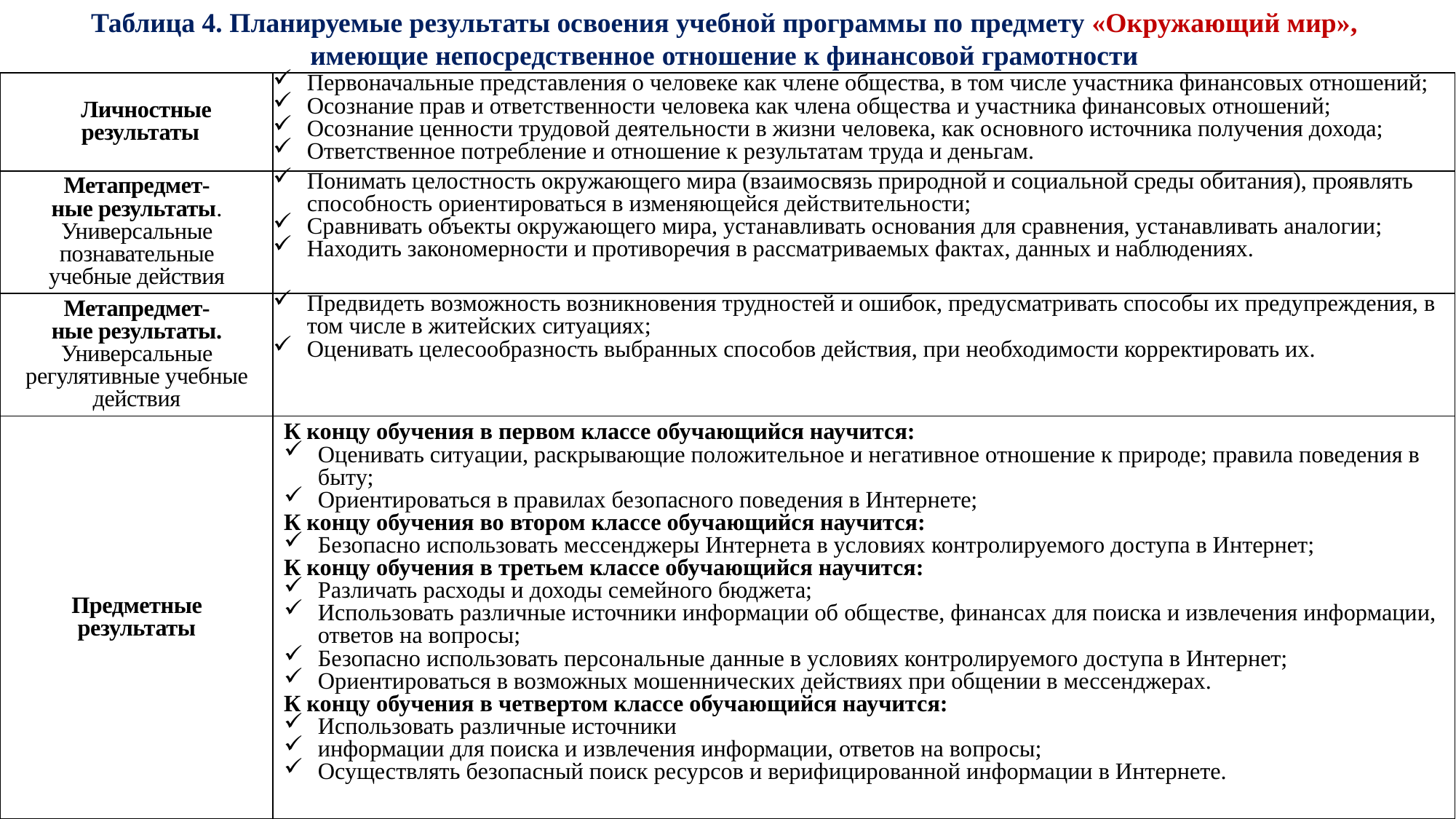

Таблица 4. Планируемые результаты освоения учебной программы по предмету «Окружающий мир»,
имеющие непосредственное отношение к финансовой грамотности
| Личностные результаты | Первоначальные представления о человеке как члене общества, в том числе участника финансовых отношений; Осознание прав и ответственности человека как члена общества и участника финансовых отношений; Осознание ценности трудовой деятельности в жизни человека, как основного источника получения дохода; Ответственное потребление и отношение к результатам труда и деньгам. |
| --- | --- |
| Метапредмет-ные результаты. Универсальные познавательные учебные действия | Понимать целостность окружающего мира (взаимосвязь природной и социальной среды обитания), проявлять способность ориентироваться в изменяющейся действительности; Сравнивать объекты окружающего мира, устанавливать основания для сравнения, устанавливать аналогии; Находить закономерности и противоречия в рассматриваемых фактах, данных и наблюдениях. |
| Метапредмет-ные результаты. Универсальные регулятивные учебные действия | Предвидеть возможность возникновения трудностей и ошибок, предусматривать способы их предупреждения, в том числе в житейских ситуациях; Оценивать целесообразность выбранных способов действия, при необходимости корректировать их. |
| Предметные результаты | К концу обучения в первом классе обучающийся научится: Оценивать ситуации, раскрывающие положительное и негативное отношение к природе; правила поведения в быту; Ориентироваться в правилах безопасного поведения в Интернете; К концу обучения во втором классе обучающийся научится: Безопасно использовать мессенджеры Интернета в условиях контролируемого доступа в Интернет; К концу обучения в третьем классе обучающийся научится: Различать расходы и доходы семейного бюджета; Использовать различные источники информации об обществе, финансах для поиска и извлечения информации, ответов на вопросы; Безопасно использовать персональные данные в условиях контролируемого доступа в Интернет; Ориентироваться в возможных мошеннических действиях при общении в мессенджерах. К концу обучения в четвертом классе обучающийся научится: Использовать различные источники информации для поиска и извлечения информации, ответов на вопросы; Осуществлять безопасный поиск ресурсов и верифицированной информации в Интернете. |